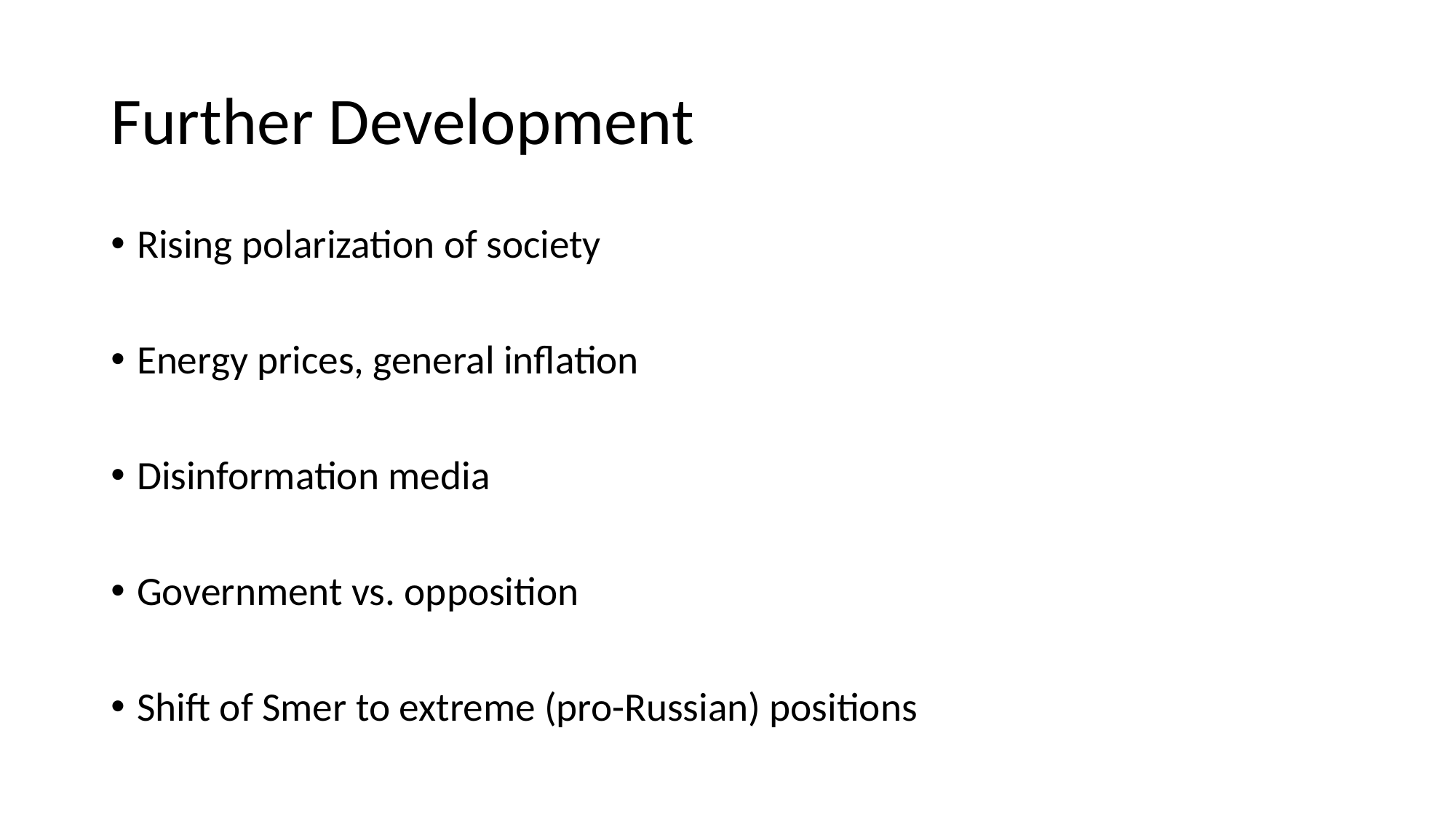

# Further Development
Rising polarization of society

Energy prices, general inflation

Disinformation media

Government vs. opposition

Shift of Smer to extreme (pro-Russian) positions